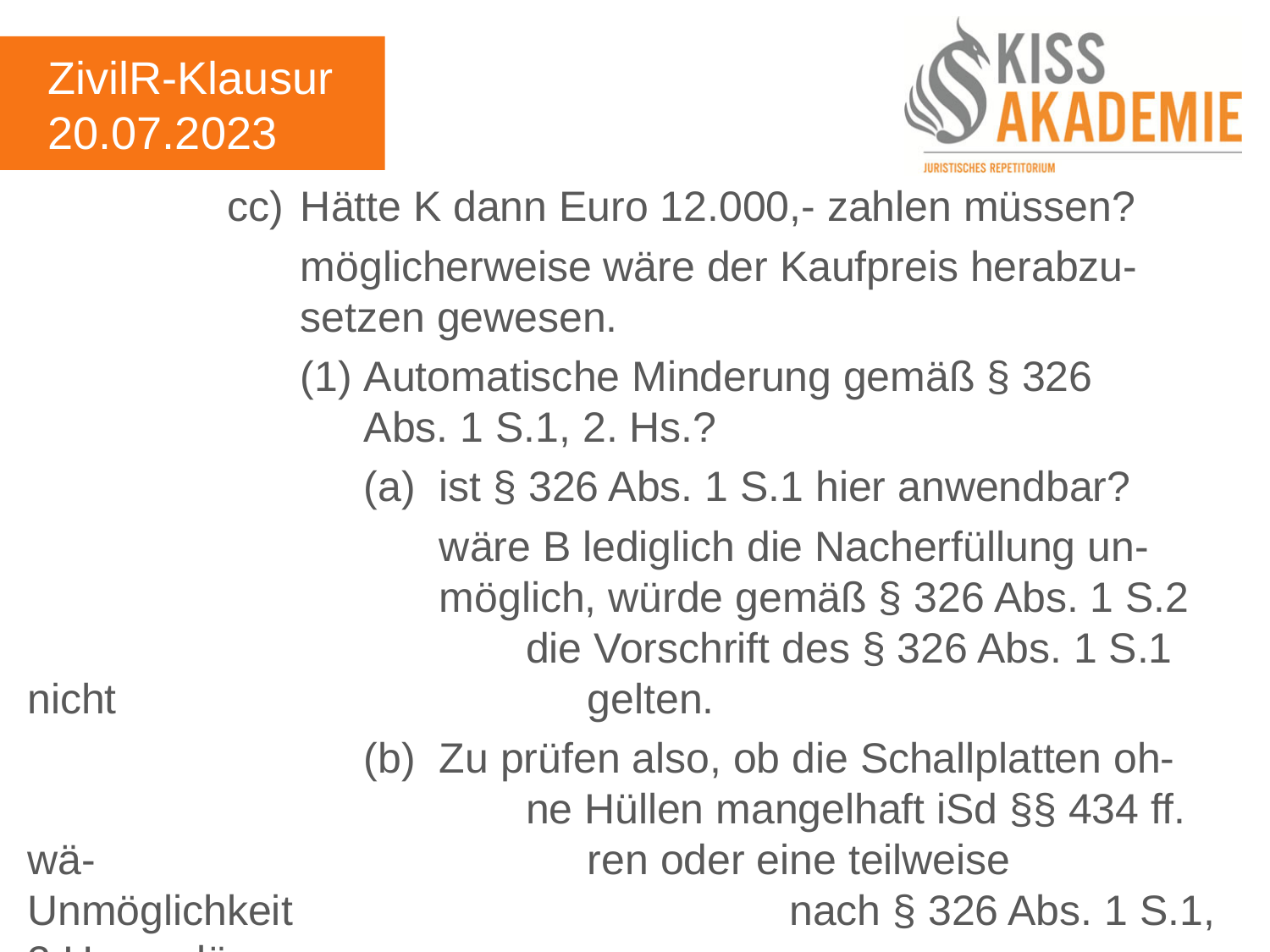

ZivilR-Klausur
20.07.2023
				cc)	Hätte K dann Euro 12.000,- zahlen müssen?
					möglicherweise wäre der Kaufpreis herabzu-						setzen gewesen.
					(1)	Automatische Minderung gemäß § 326 							Abs. 1 S.1, 2. Hs.?
						(a)	ist § 326 Abs. 1 S.1 hier anwendbar?
							wäre B lediglich die Nacherfüllung un-								möglich, würde gemäß § 326 Abs. 1 S.2								die Vorschrift des § 326 Abs. 1 S.1 nicht								gelten.
						(b)	Zu prüfen also, ob die Schallplatten oh-								ne Hüllen mangelhaft iSd §§ 434 ff. wä-								ren oder eine teilweise Unmöglichkeit								nach § 326 Abs. 1 S.1, 2.Hs. vorläge.